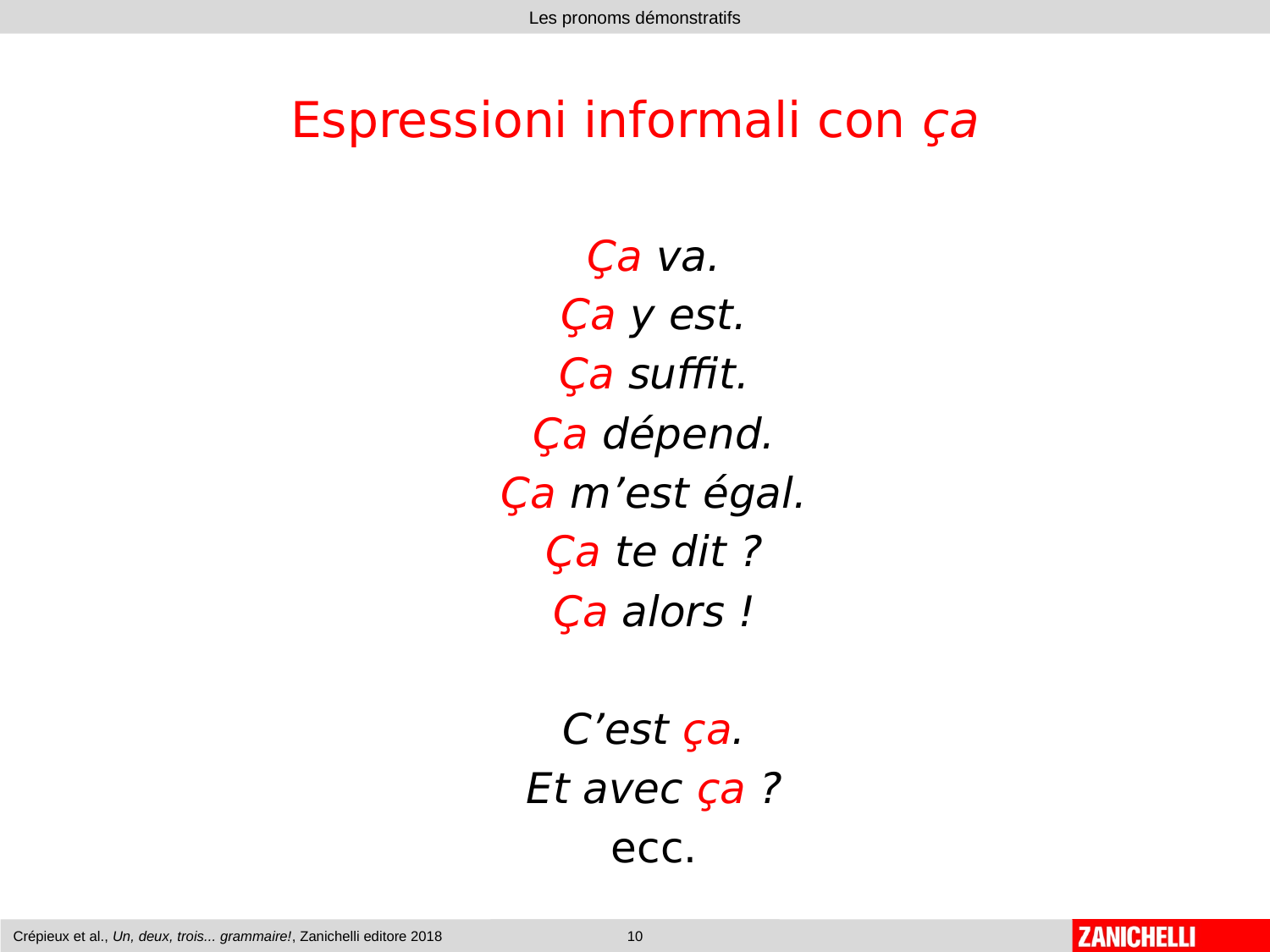

# Espressioni informali con ça
Ça va.
Ça y est.
Ça suffit.
Ça dépend.
Ça m’est égal.
Ça te dit ?
Ça alors !

C’est ça.
Et avec ça ?
ecc.

Crépieux et al., Un, deux, trois... grammaire!, Zanichelli editore 2018
10